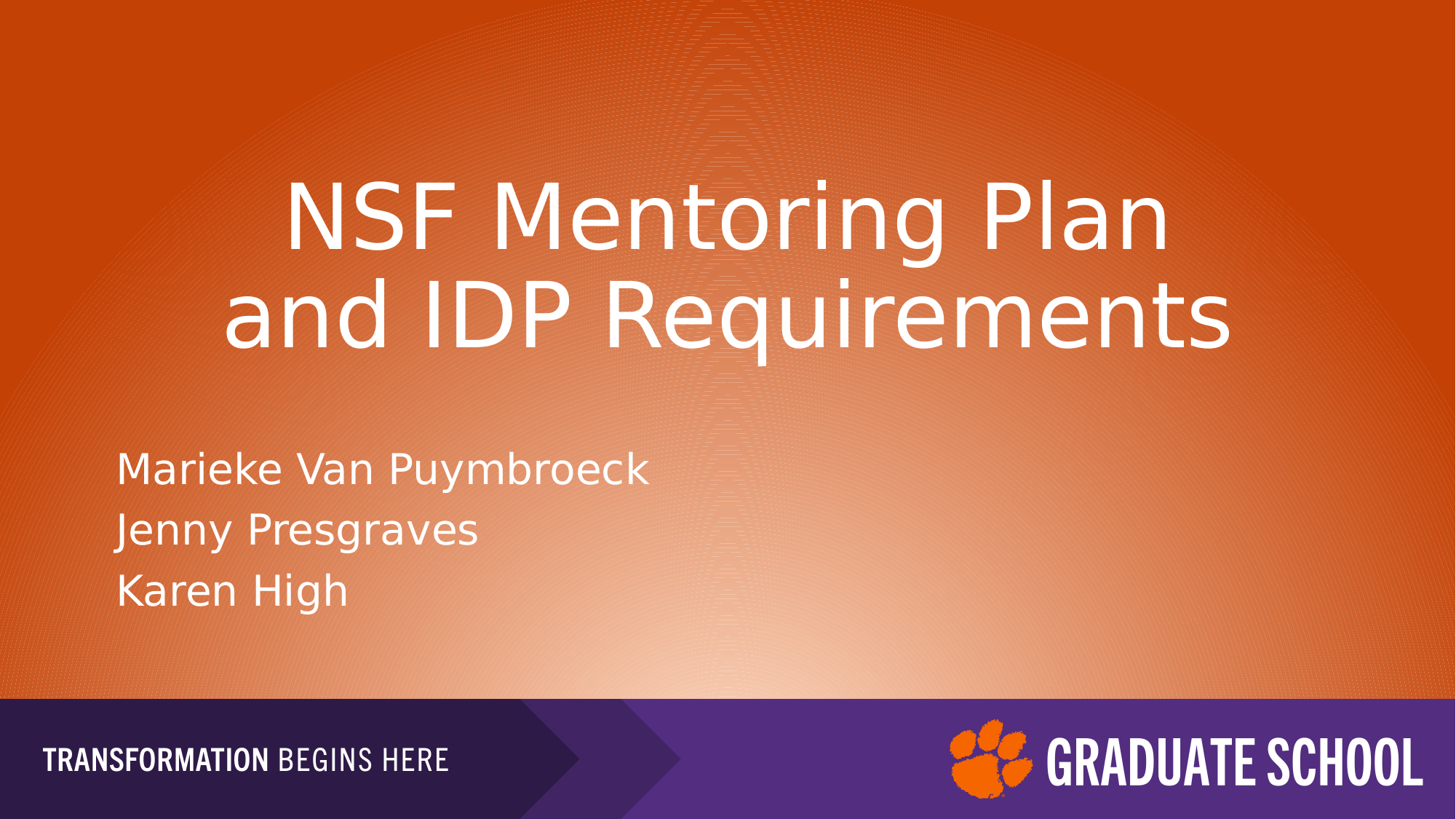

# NSF Mentoring Plan and IDP Requirements
Marieke Van Puymbroeck
Jenny Presgraves
Karen High